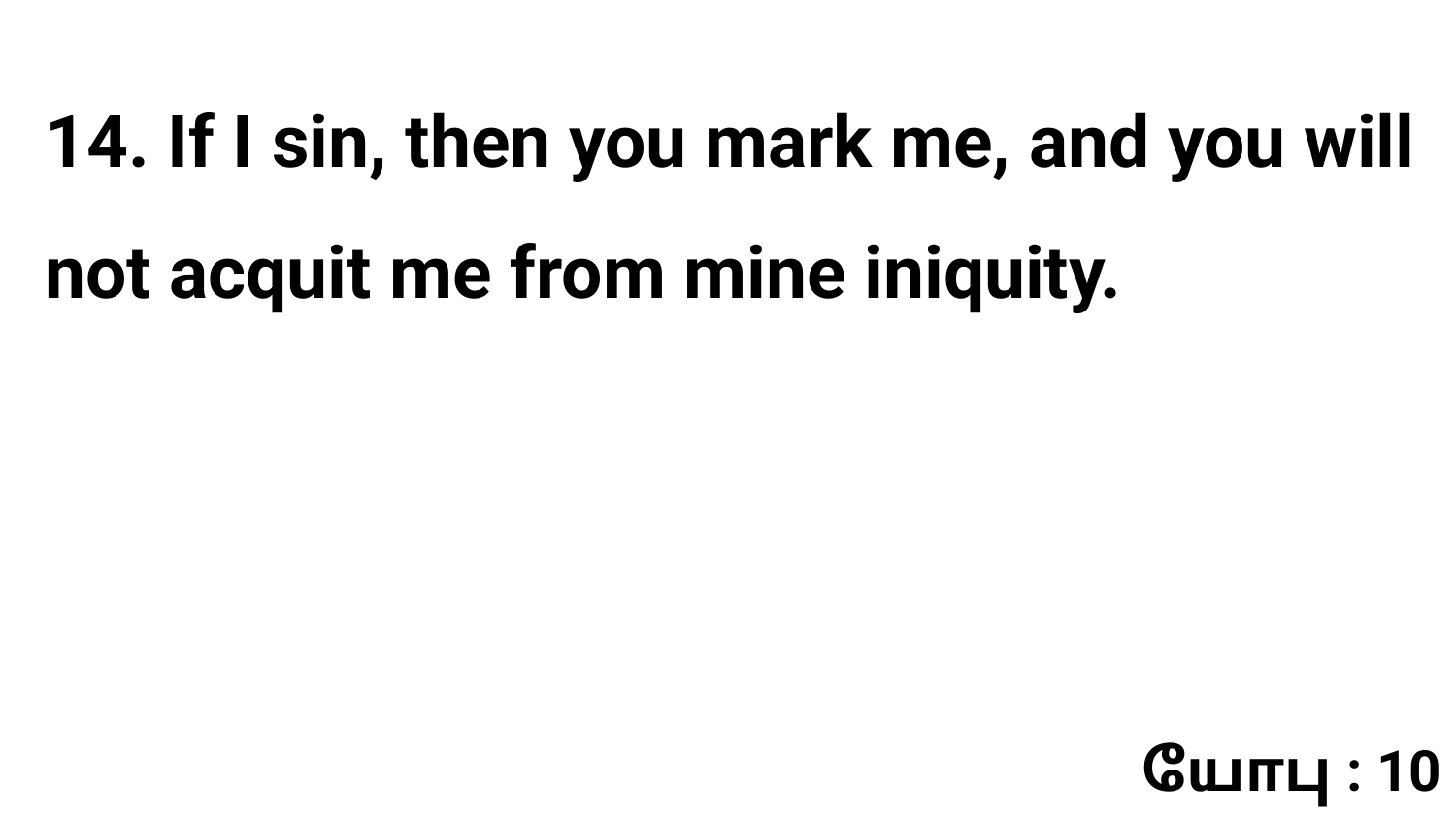

14. If I sin, then you mark me, and you will not acquit me from mine iniquity.
யோபு : 10